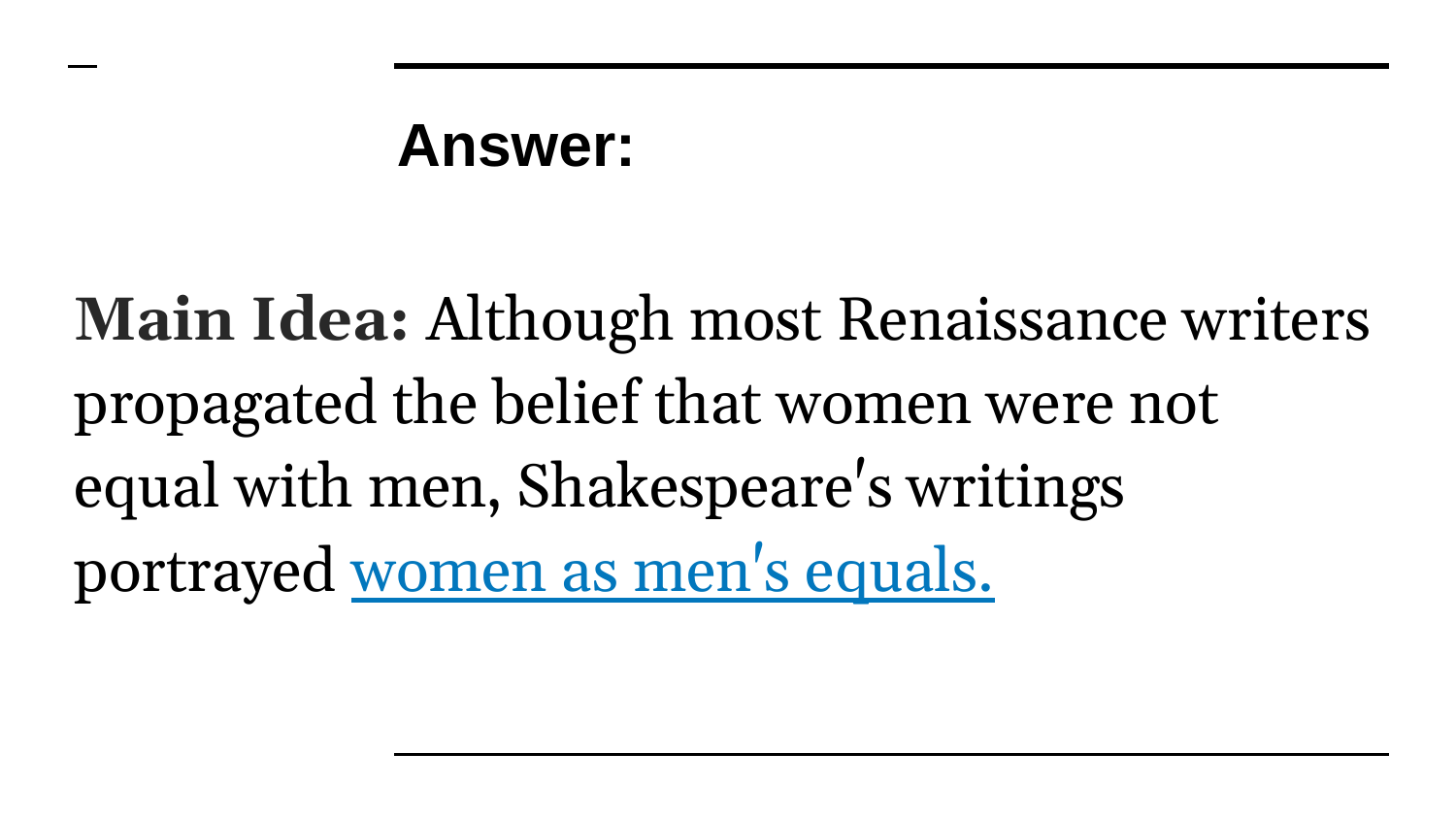

# Answer:
Main Idea: Although most Renaissance writers propagated the belief that women were not equal with men, Shakespeare's writings portrayed women as men's equals.